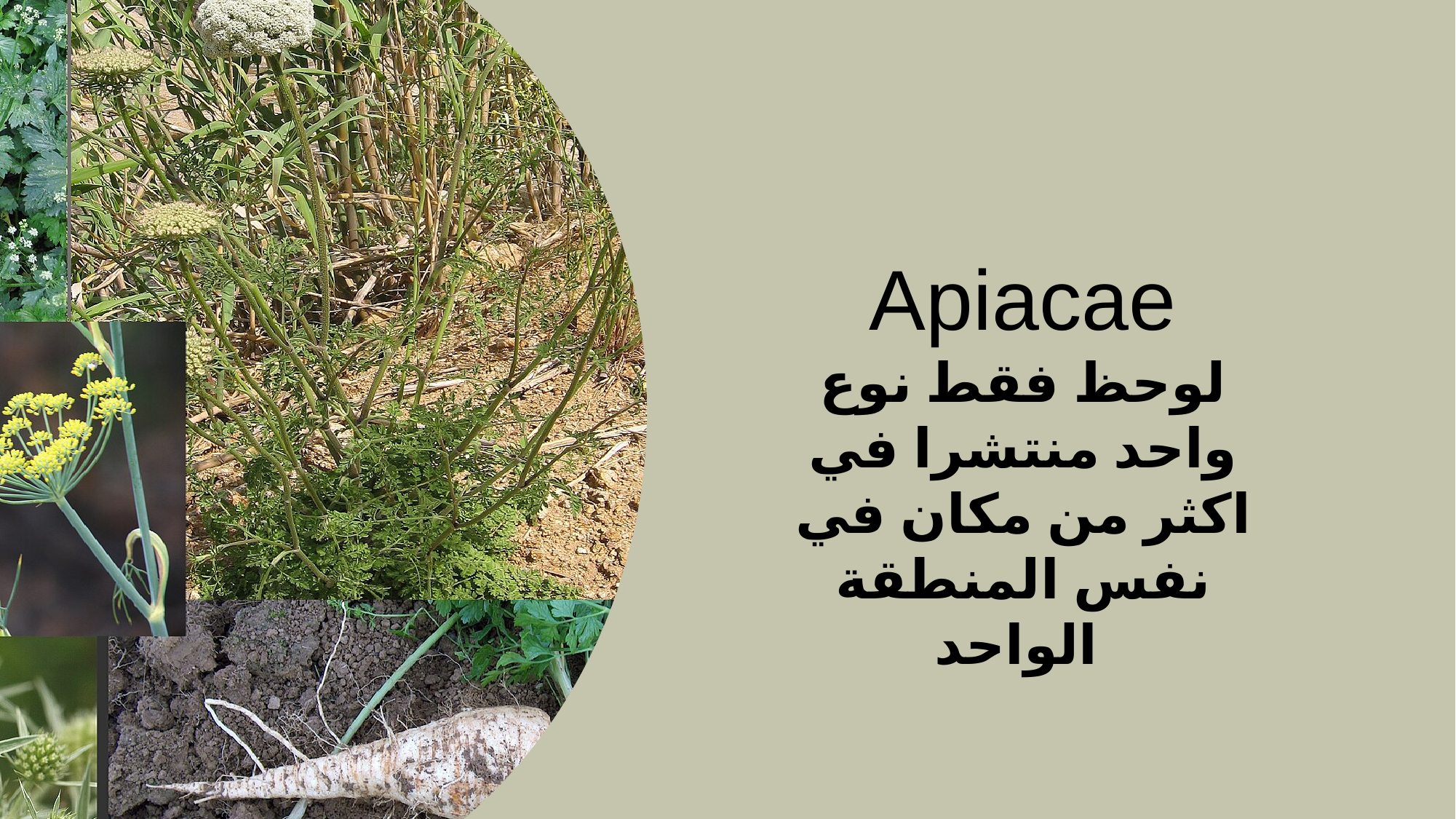

Apiacae
لوحظ فقط نوع واحد منتشرا في اكثر من مكان في
نفس المنطقة الواحد